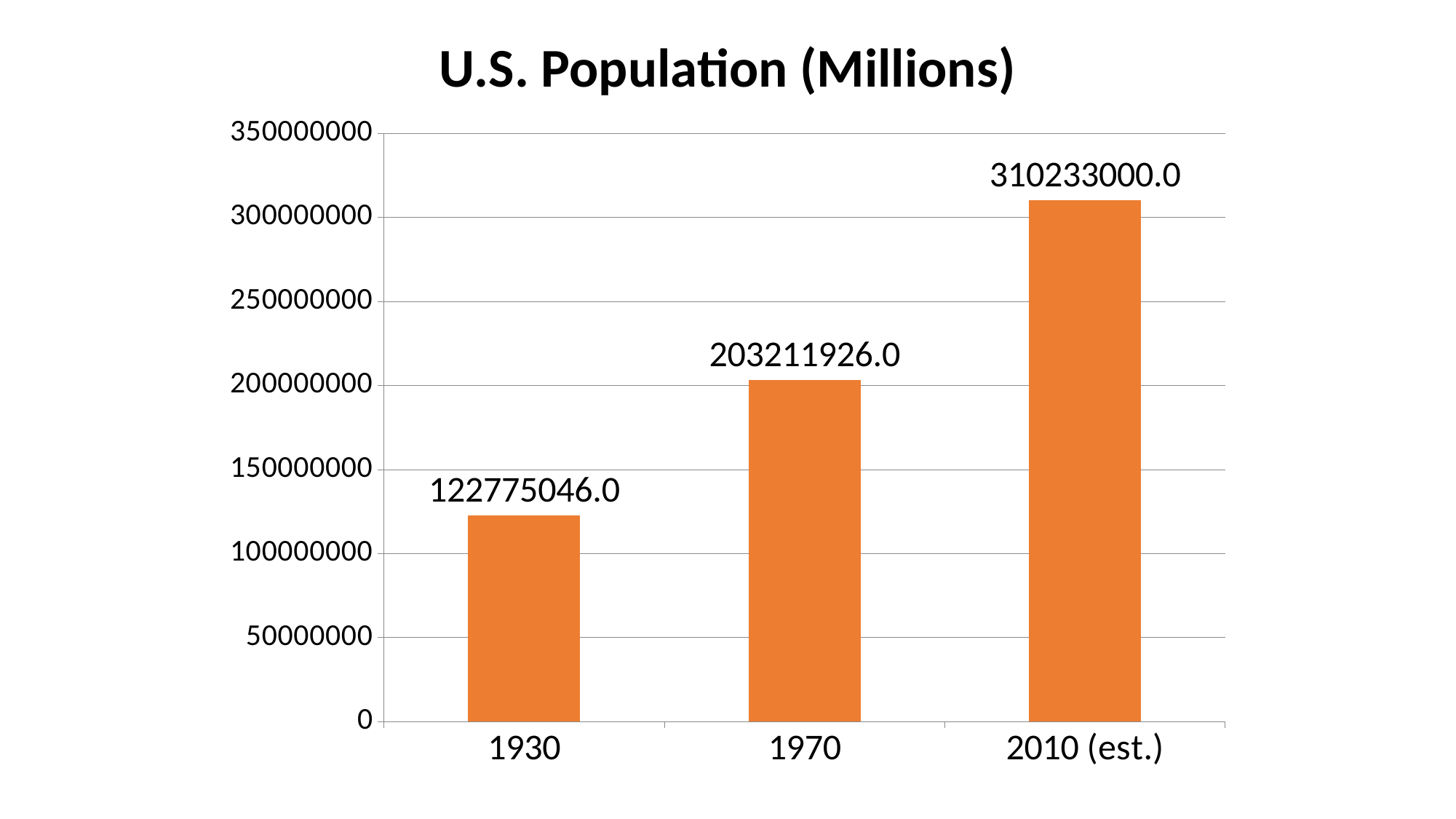

U.S. Population (Millions)

### Chart

| Category |  |
|---|---|
| 1930 | 122775046.0 |
| 1970 | 203211926.0 |
| 2010 (est.) | 310233000.0 |